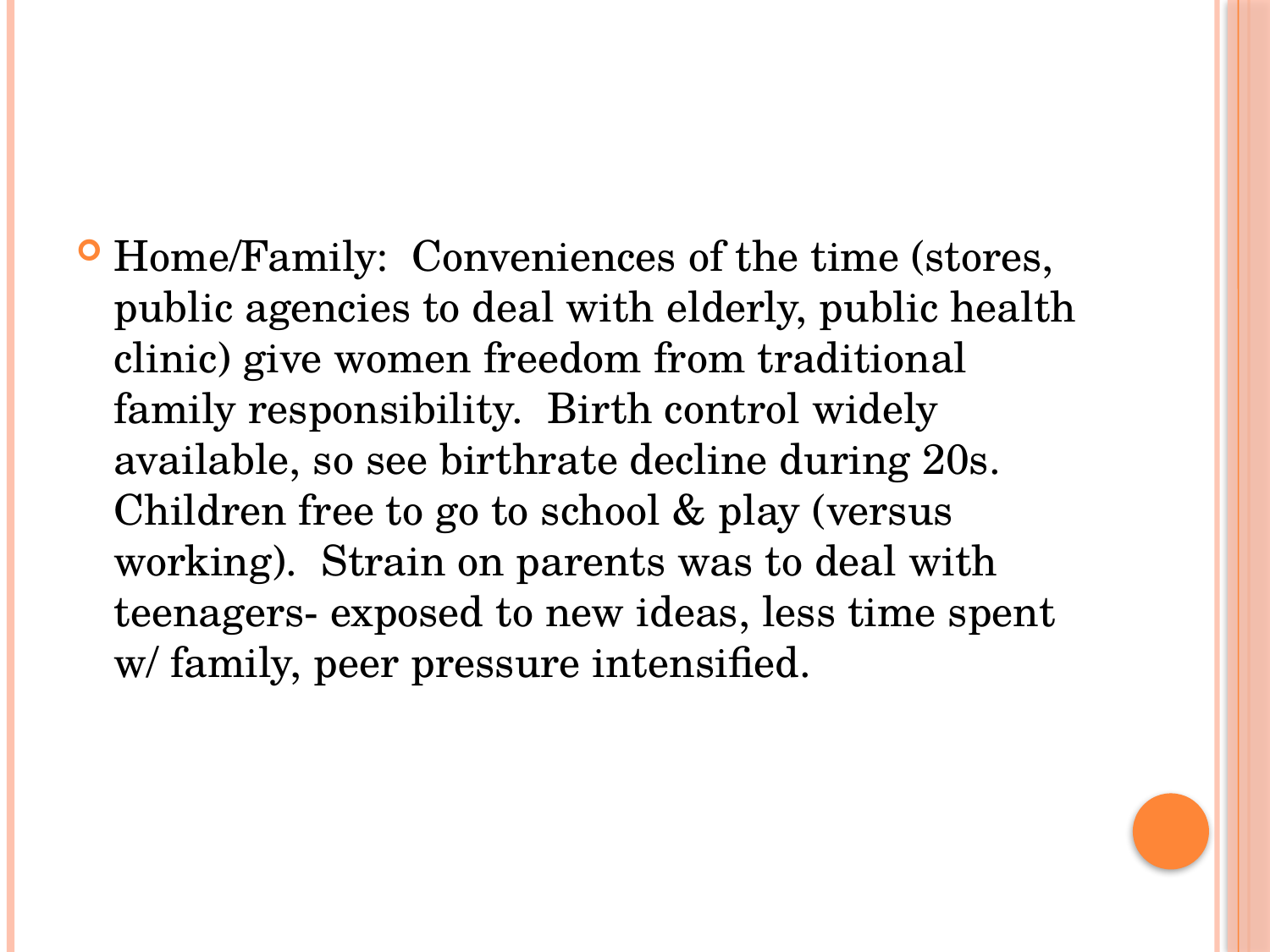

#
Home/Family:  Conveniences of the time (stores, public agencies to deal with elderly, public health clinic) give women freedom from traditional family responsibility.  Birth control widely available, so see birthrate decline during 20s. Children free to go to school & play (versus working).  Strain on parents was to deal with teenagers- exposed to new ideas, less time spent w/ family, peer pressure intensified.